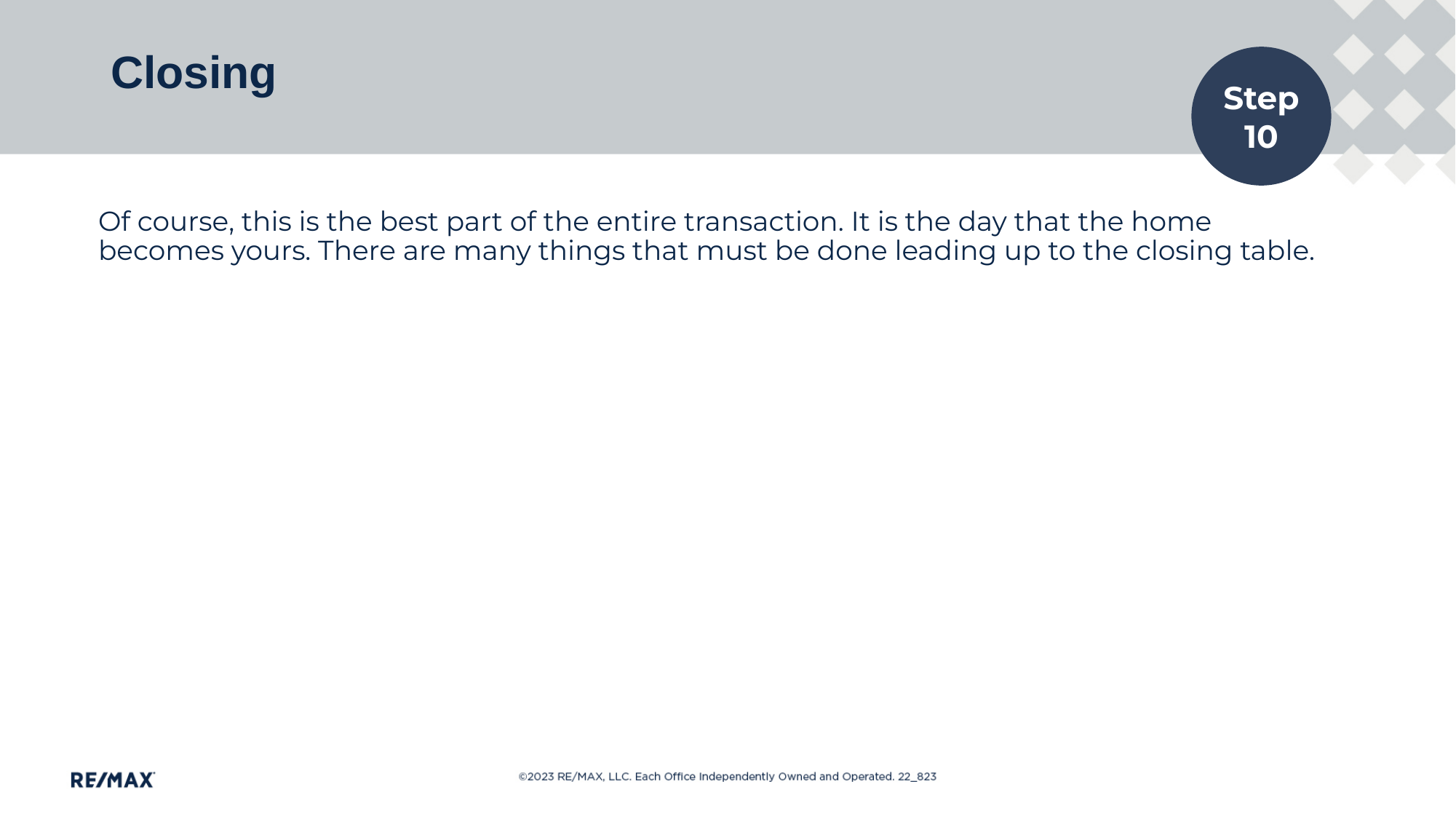

# Closing
Step
10
Of course, this is the best part of the entire transaction. It is the day that the home becomes yours. There are many things that must be done leading up to the closing table.